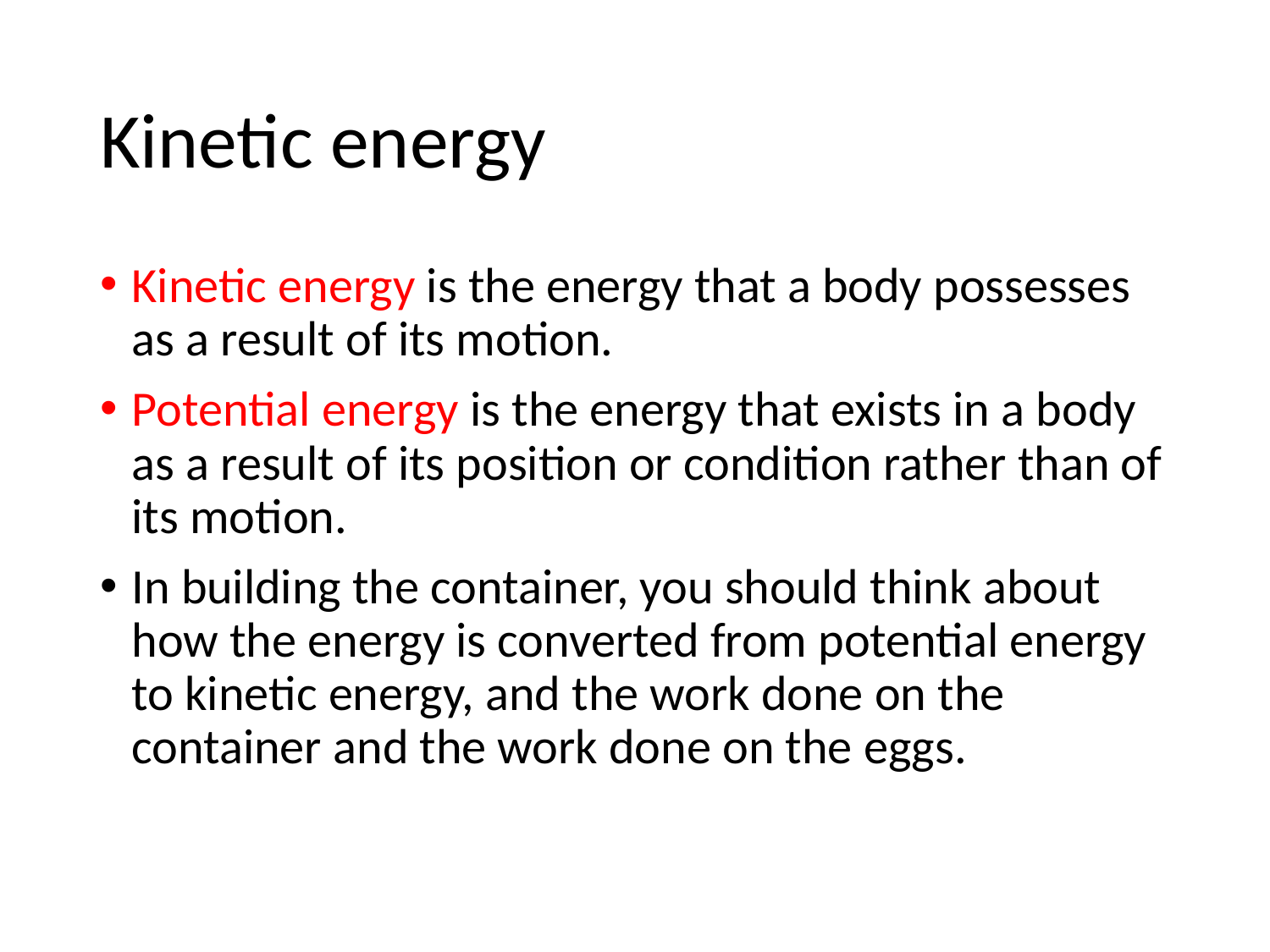

# Kinetic energy
Kinetic energy is the energy that a body possesses as a result of its motion.
Potential energy is the energy that exists in a body as a result of its position or condition rather than of its motion.
In building the container, you should think about how the energy is converted from potential energy to kinetic energy, and the work done on the container and the work done on the eggs.